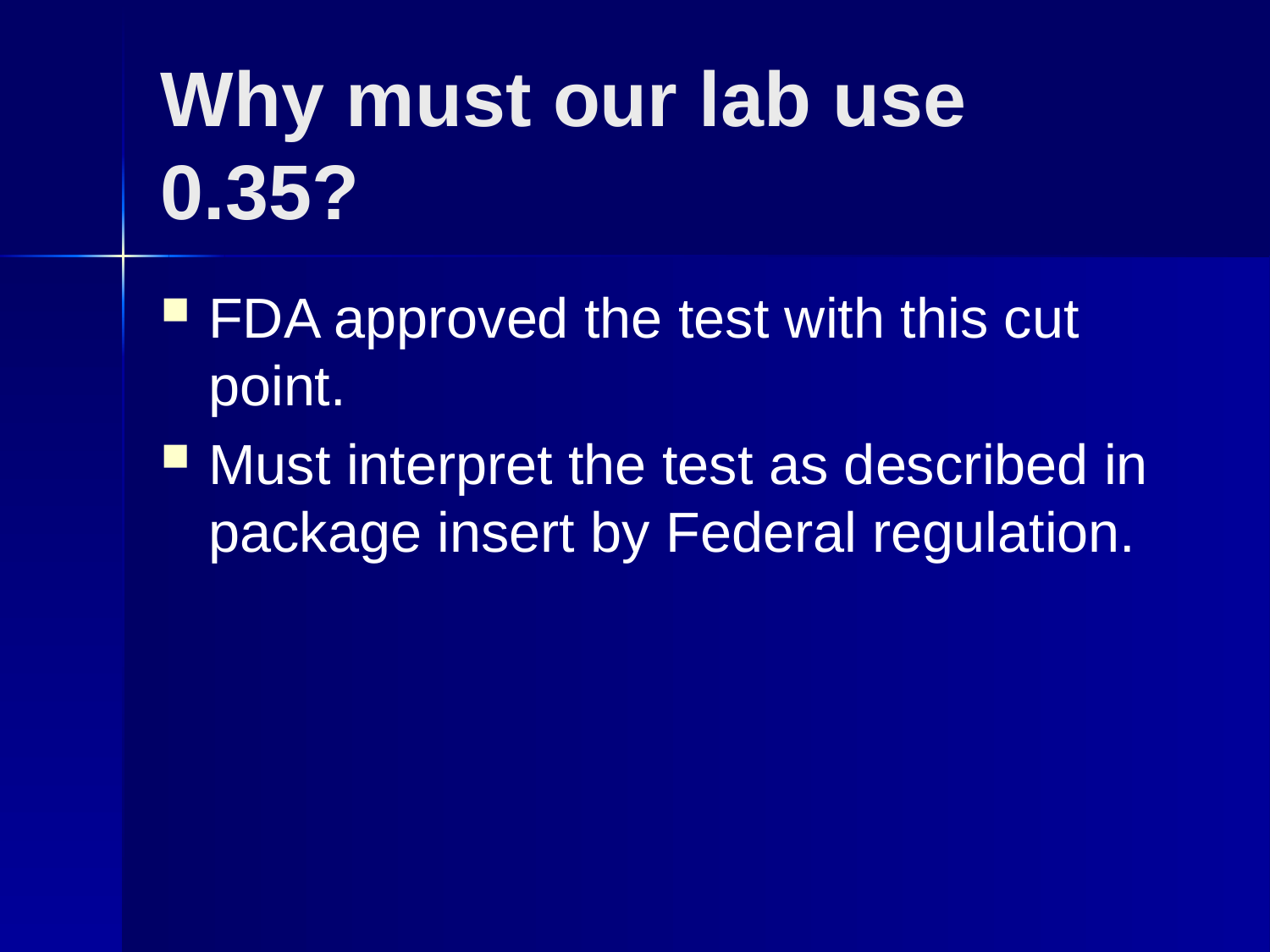

# Why must our lab use 0.35?
FDA approved the test with this cut point.
Must interpret the test as described in package insert by Federal regulation.